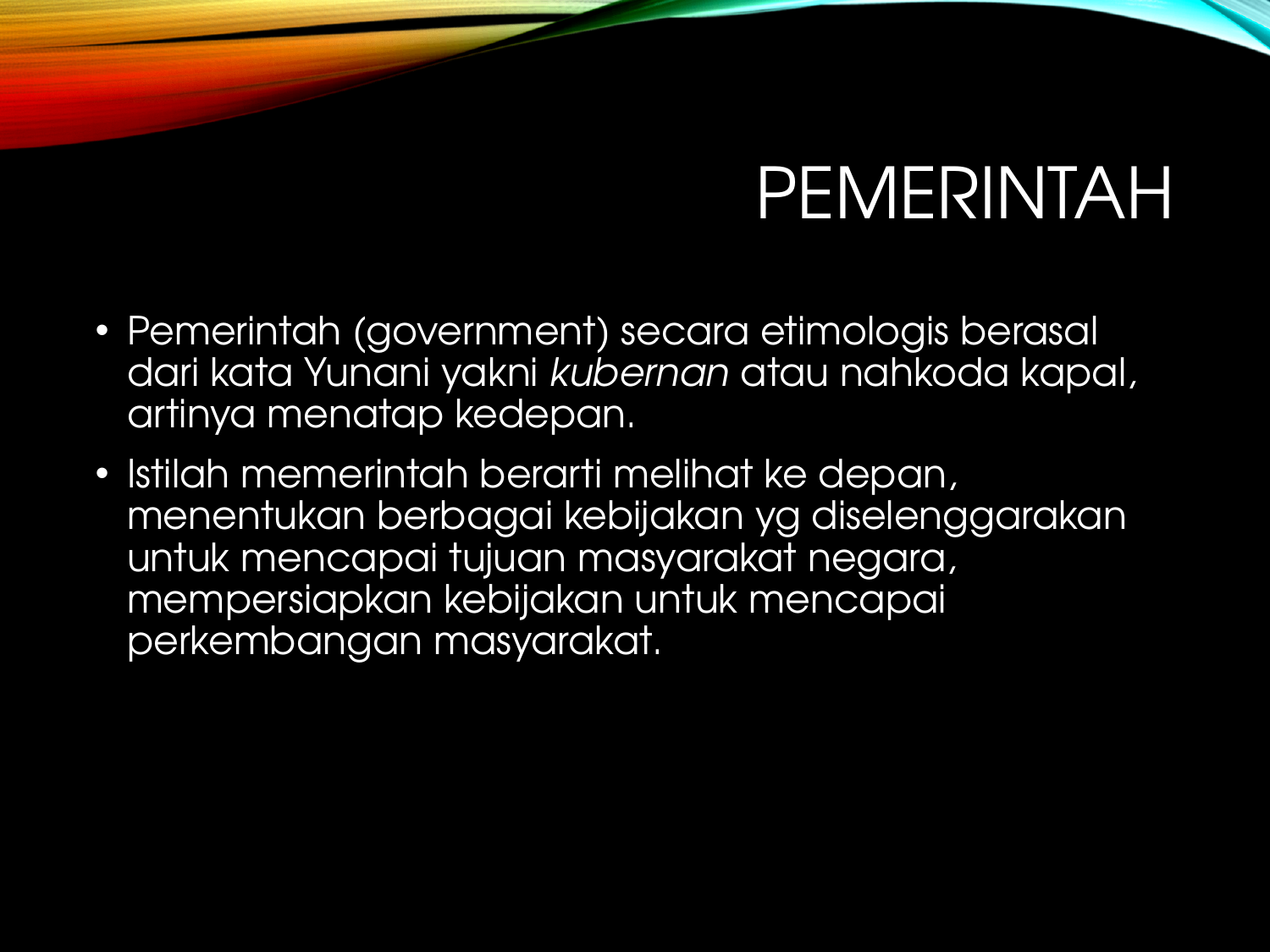

# PEMERINTAH
Pemerintah (government) secara etimologis berasal dari kata Yunani yakni kubernan atau nahkoda kapal, artinya menatap kedepan.
Istilah memerintah berarti melihat ke depan, menentukan berbagai kebijakan yg diselenggarakan untuk mencapai tujuan masyarakat negara, mempersiapkan kebijakan untuk mencapai perkembangan masyarakat.